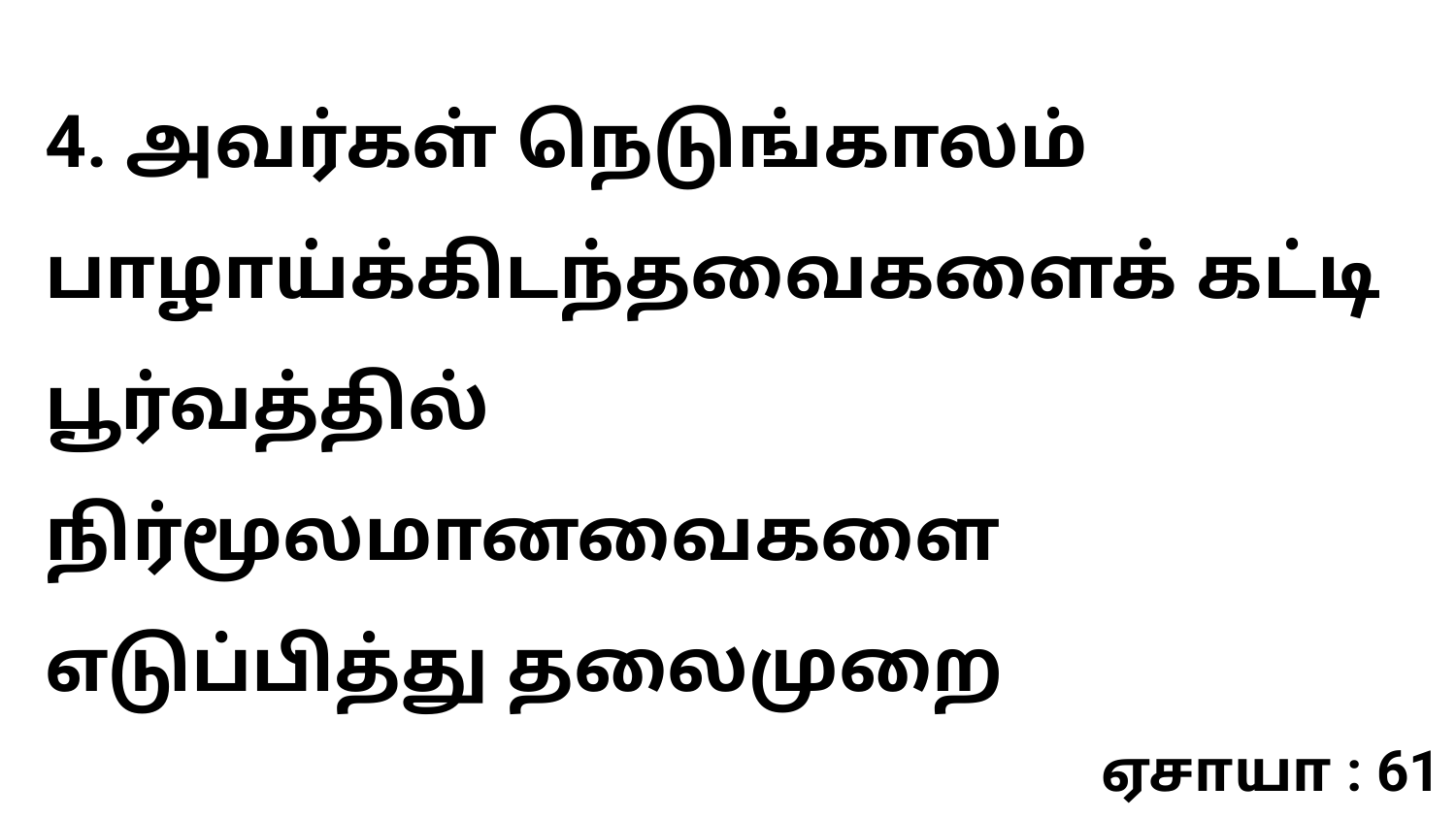

4. அவர்கள் நெடுங்காலம் பாழாய்க்கிடந்தவைகளைக் கட்டி பூர்வத்தில் நிர்மூலமானவைகளை எடுப்பித்து தலைமுறை
ஏசாயா : 61